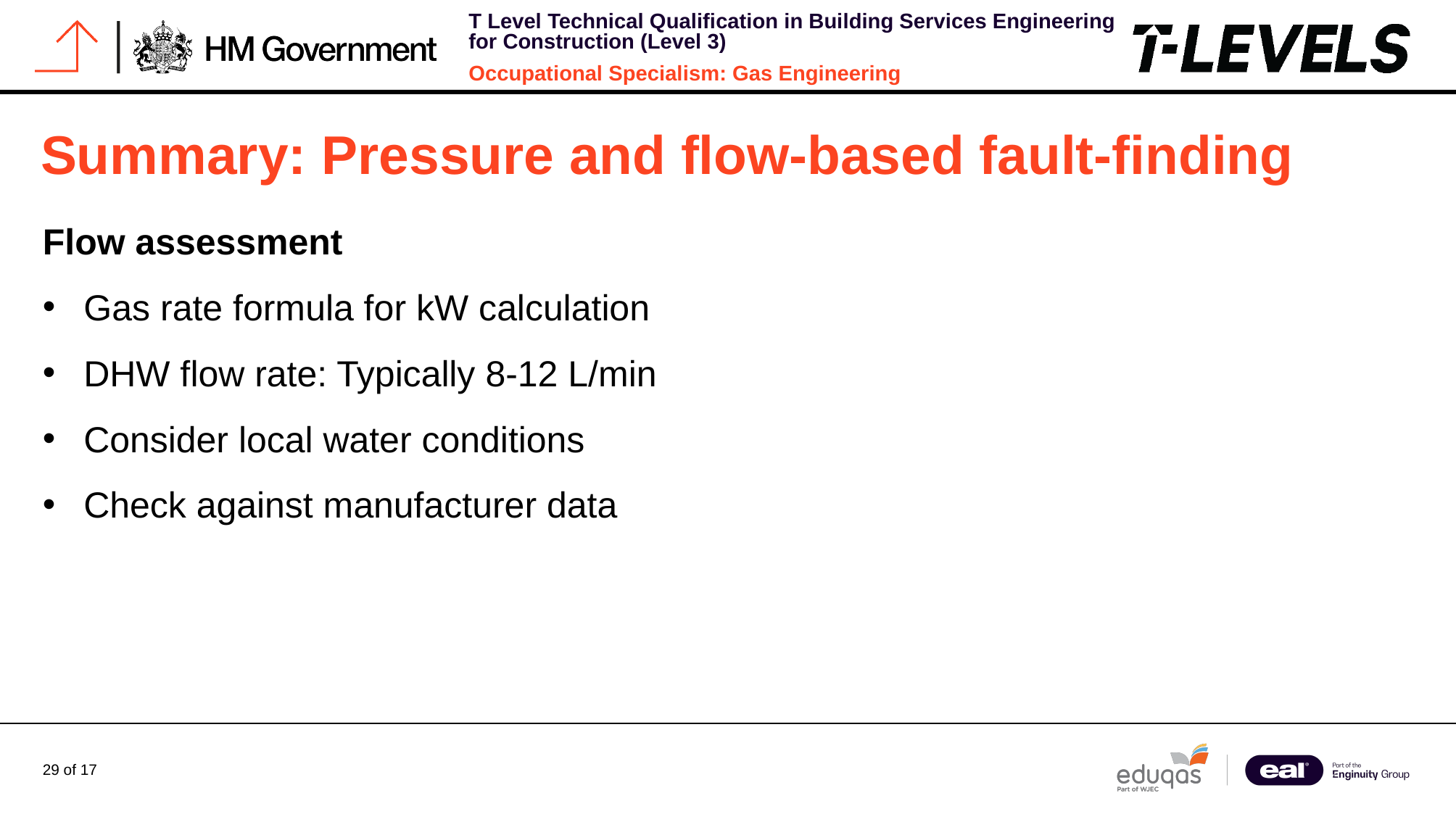

# Summary: Pressure and flow-based fault-finding
Flow assessment
Gas rate formula for kW calculation
DHW flow rate: Typically 8-12 L/min
Consider local water conditions
Check against manufacturer data